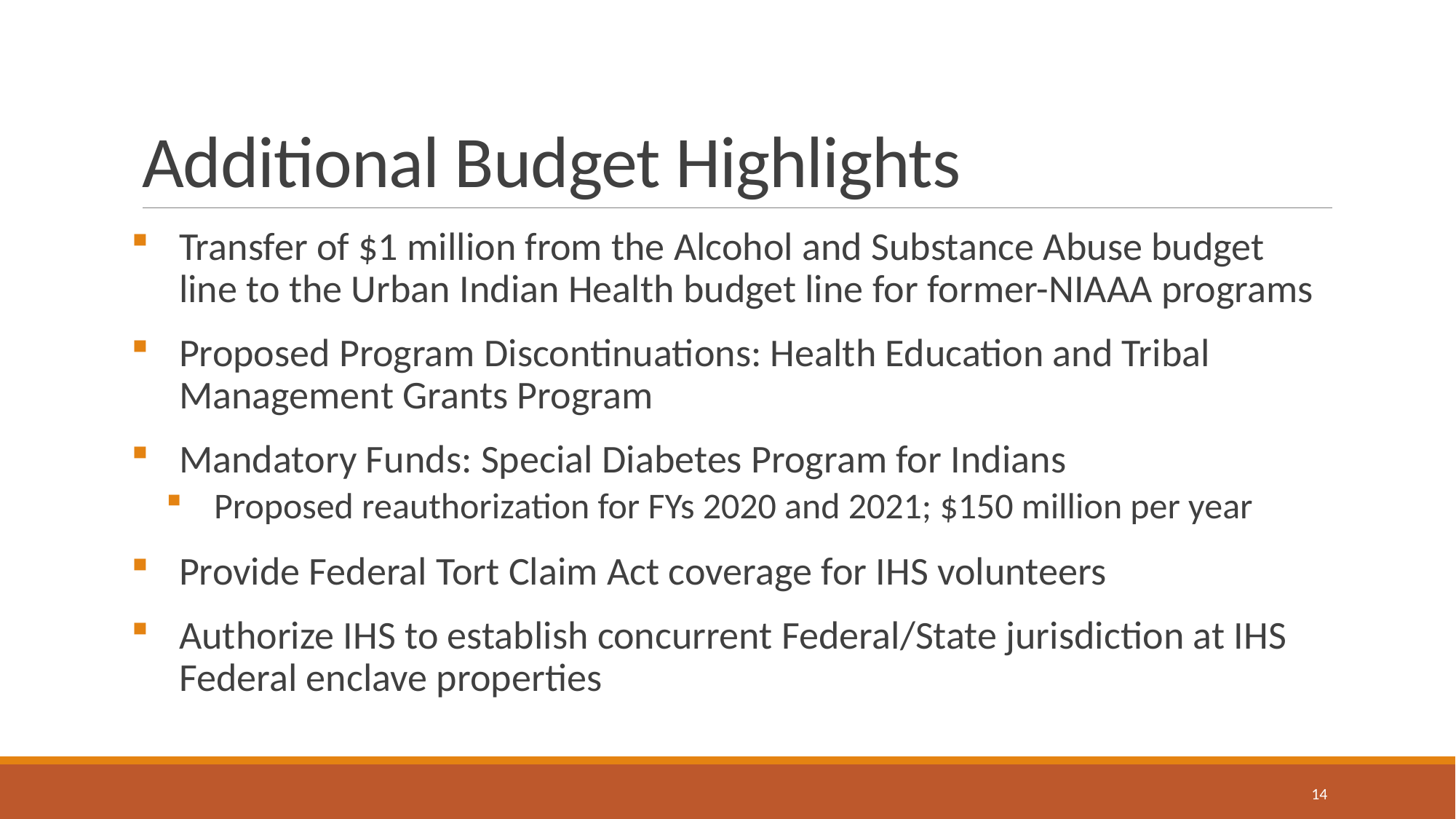

# Additional Budget Highlights
Transfer of $1 million from the Alcohol and Substance Abuse budget line to the Urban Indian Health budget line for former-NIAAA programs
Proposed Program Discontinuations: Health Education and Tribal Management Grants Program
Mandatory Funds: Special Diabetes Program for Indians
Proposed reauthorization for FYs 2020 and 2021; $150 million per year
Provide Federal Tort Claim Act coverage for IHS volunteers
Authorize IHS to establish concurrent Federal/State jurisdiction at IHS Federal enclave properties
14